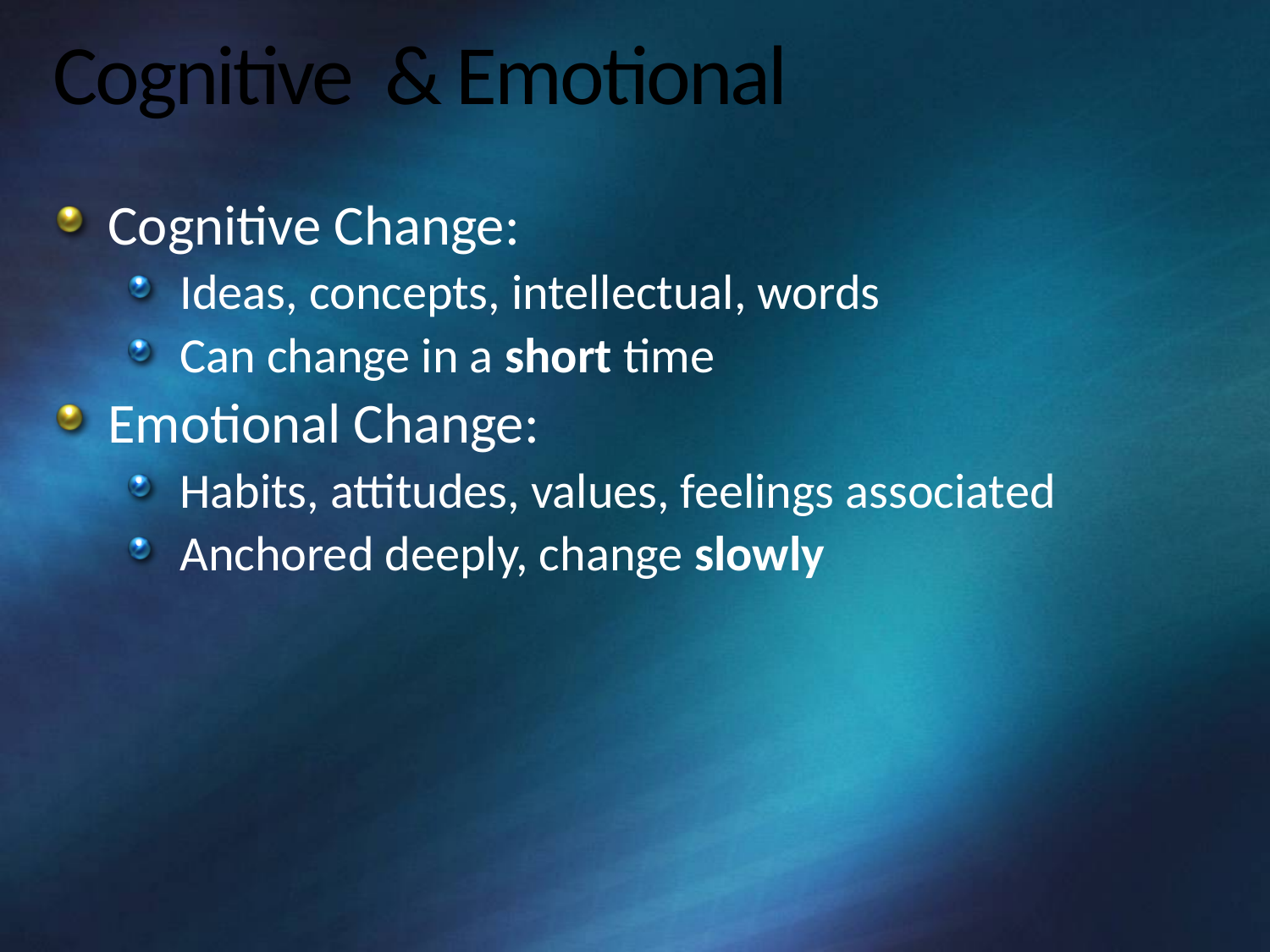

# Cognitive  & Emotional
Cognitive Change:
Ideas, concepts, intellectual, words
Can change in a short time
Emotional Change:
Habits, attitudes, values, feelings associated
Anchored deeply, change slowly